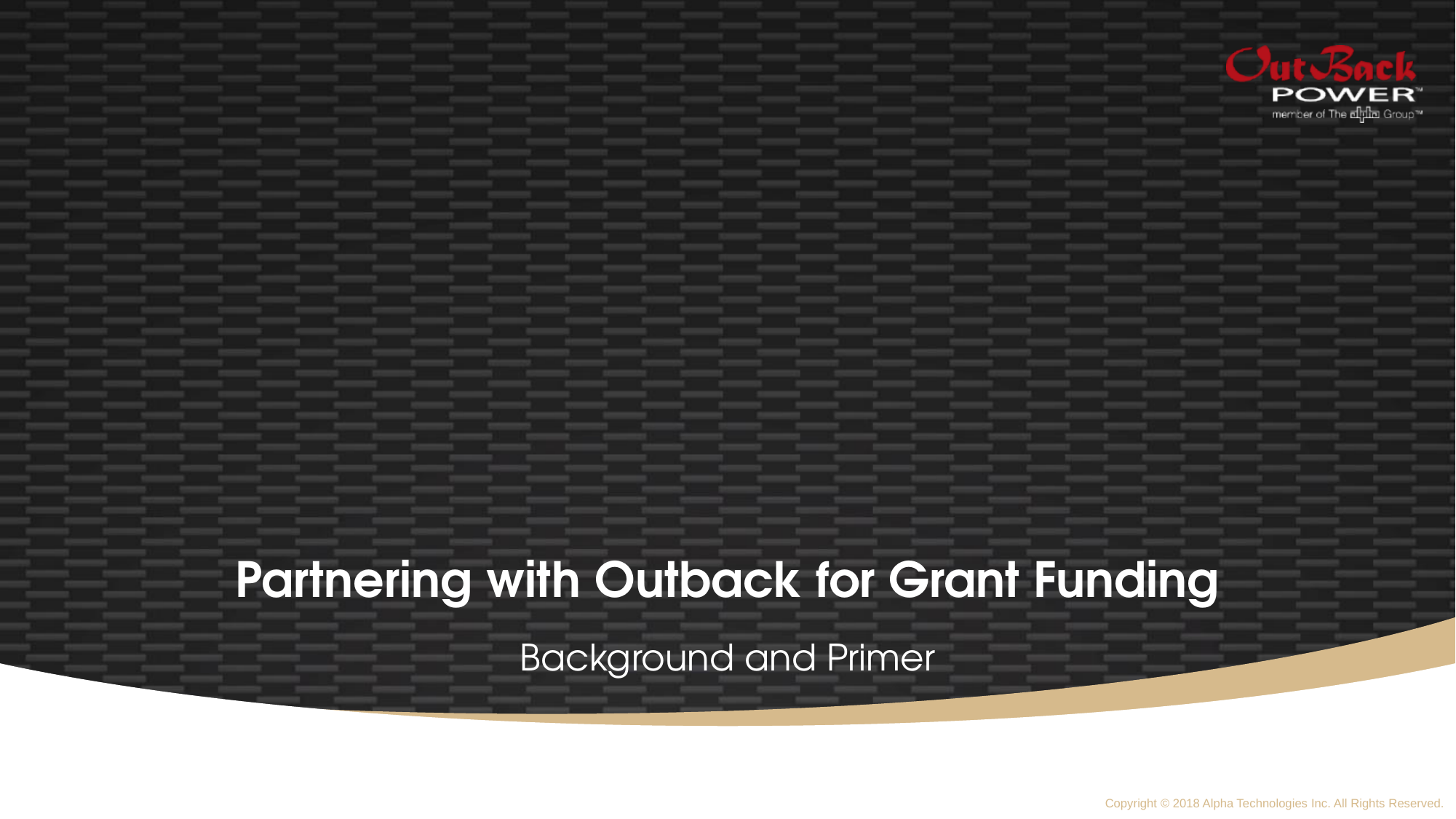

#

Partnering with Outback for Grant Funding
Background and Primer
Copyright © 2018 Alpha Technologies Inc. All Rights Reserved.